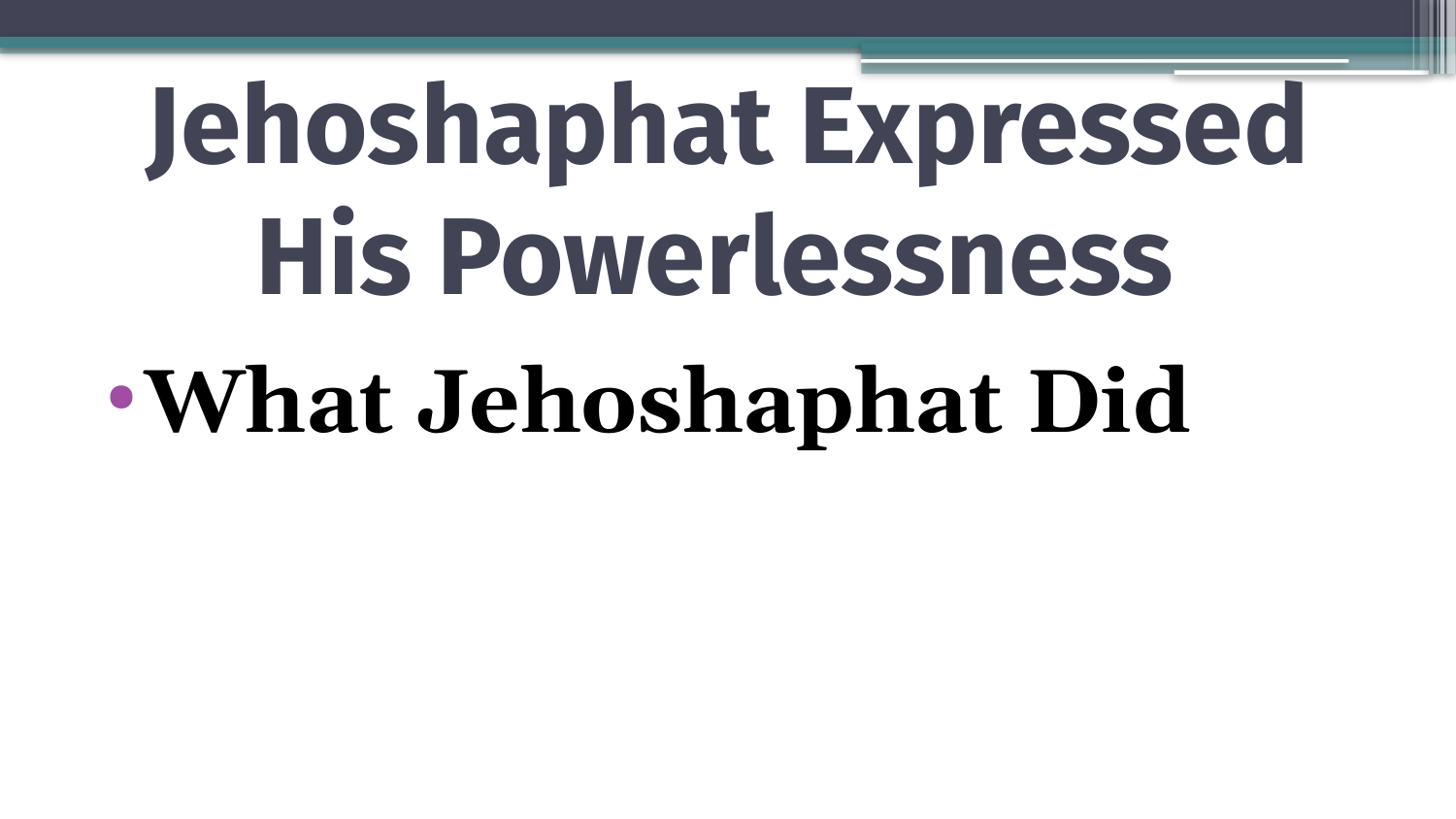

# Jehoshaphat Expressed His Powerlessness
What Jehoshaphat Did